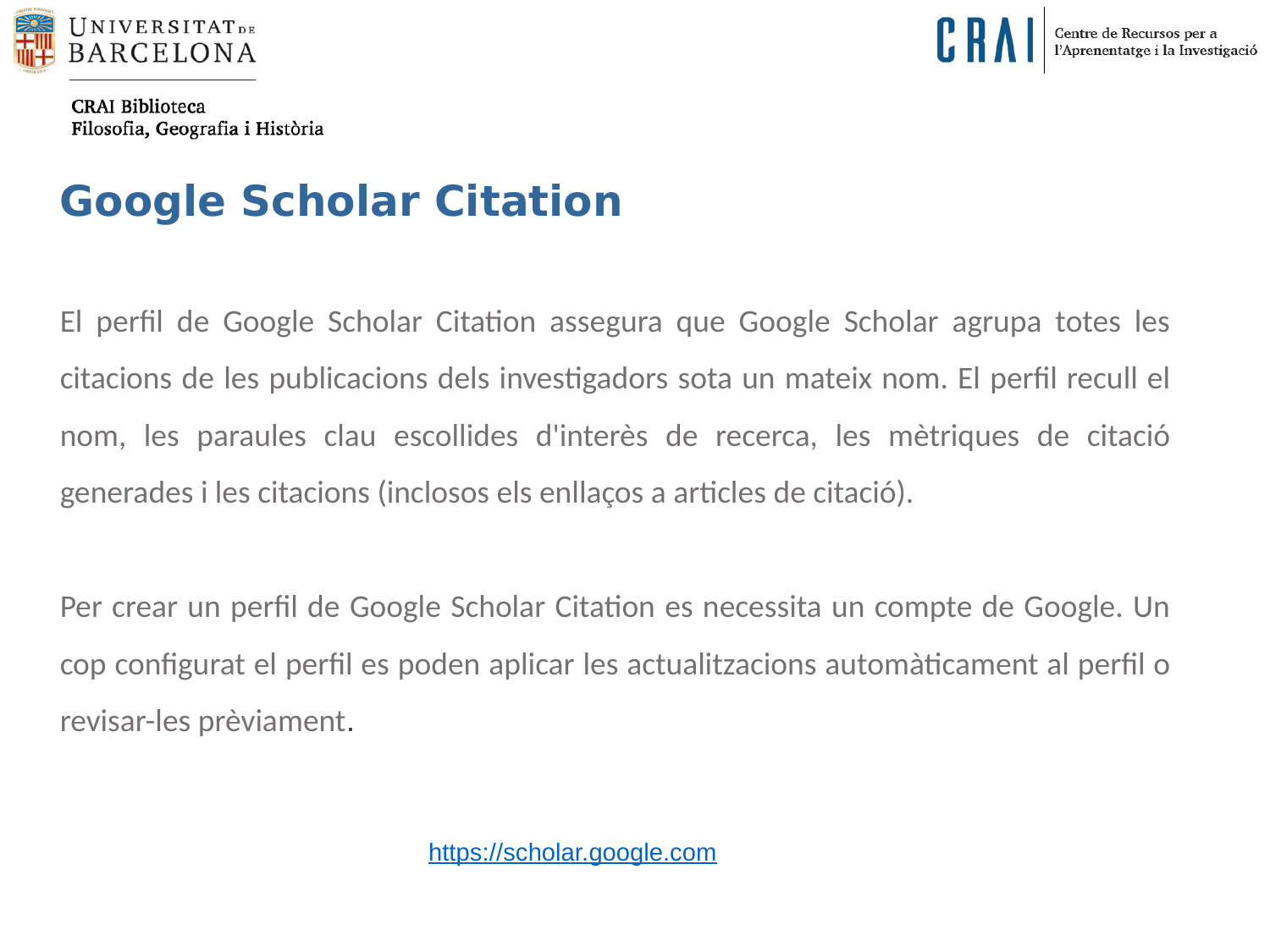

Google Scholar Citation
El perfil de Google Scholar Citation assegura que Google Scholar agrupa totes les citacions de les publicacions dels investigadors sota un mateix nom. El perfil recull el nom, les paraules clau escollides d'interès de recerca, les mètriques de citació generades i les citacions (inclosos els enllaços a articles de citació).

Per crear un perfil de Google Scholar Citation es necessita un compte de Google. Un cop configurat el perfil es poden aplicar les actualitzacions automàticament al perfil o revisar-les prèviament.

https://scholar.google.com